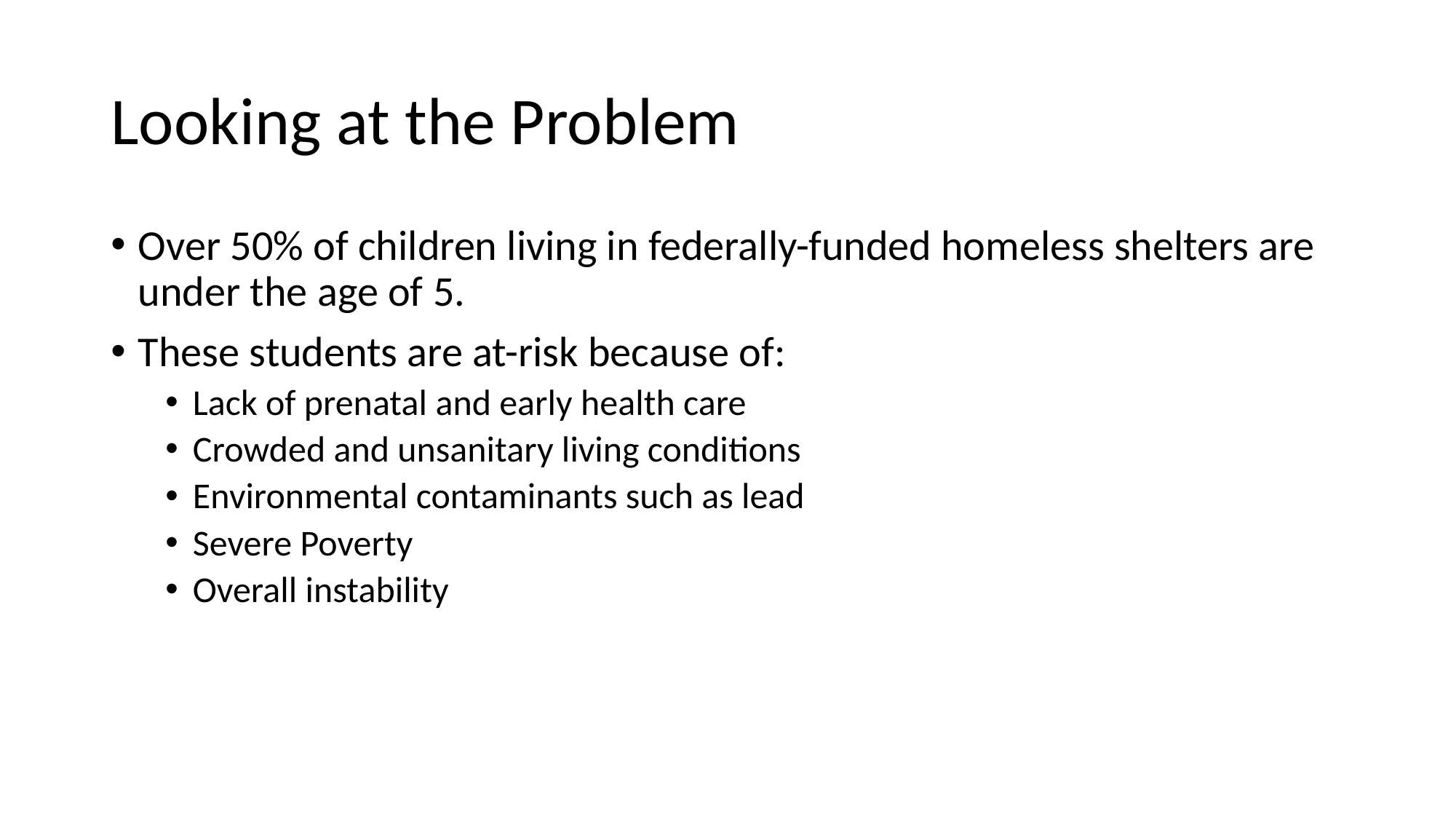

# Looking at the Problem
Over 50% of children living in federally-funded homeless shelters are under the age of 5.
These students are at-risk because of:
Lack of prenatal and early health care
Crowded and unsanitary living conditions
Environmental contaminants such as lead
Severe Poverty
Overall instability